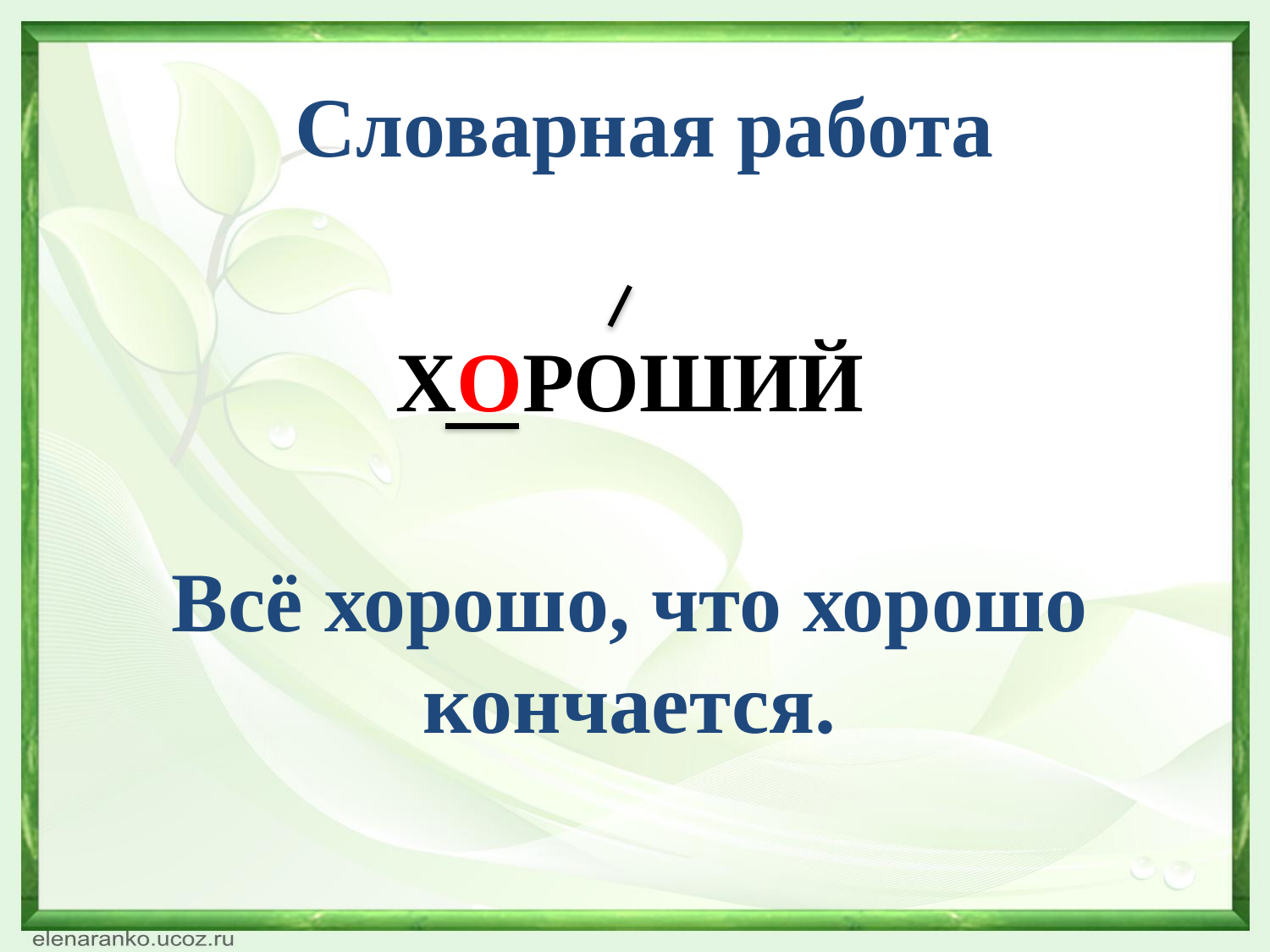

Словарная работа
ХОРОШИЙ
Всё хорошо, что хорошо кончается.